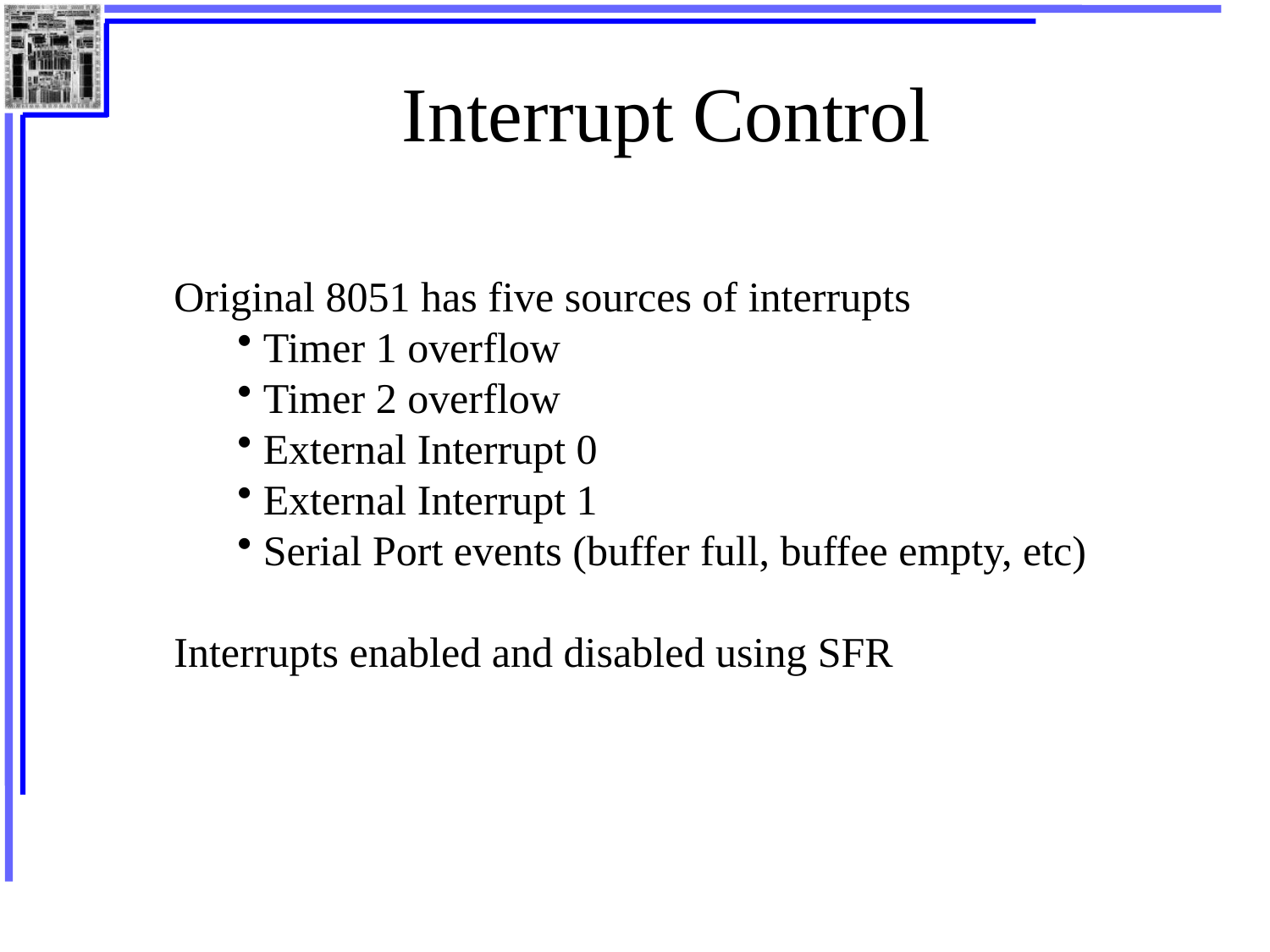

# Interrupt Control
Original 8051 has five sources of interrupts
 Timer 1 overflow
 Timer 2 overflow
 External Interrupt 0
 External Interrupt 1
 Serial Port events (buffer full, buffee empty, etc)

Interrupts enabled and disabled using SFR
25